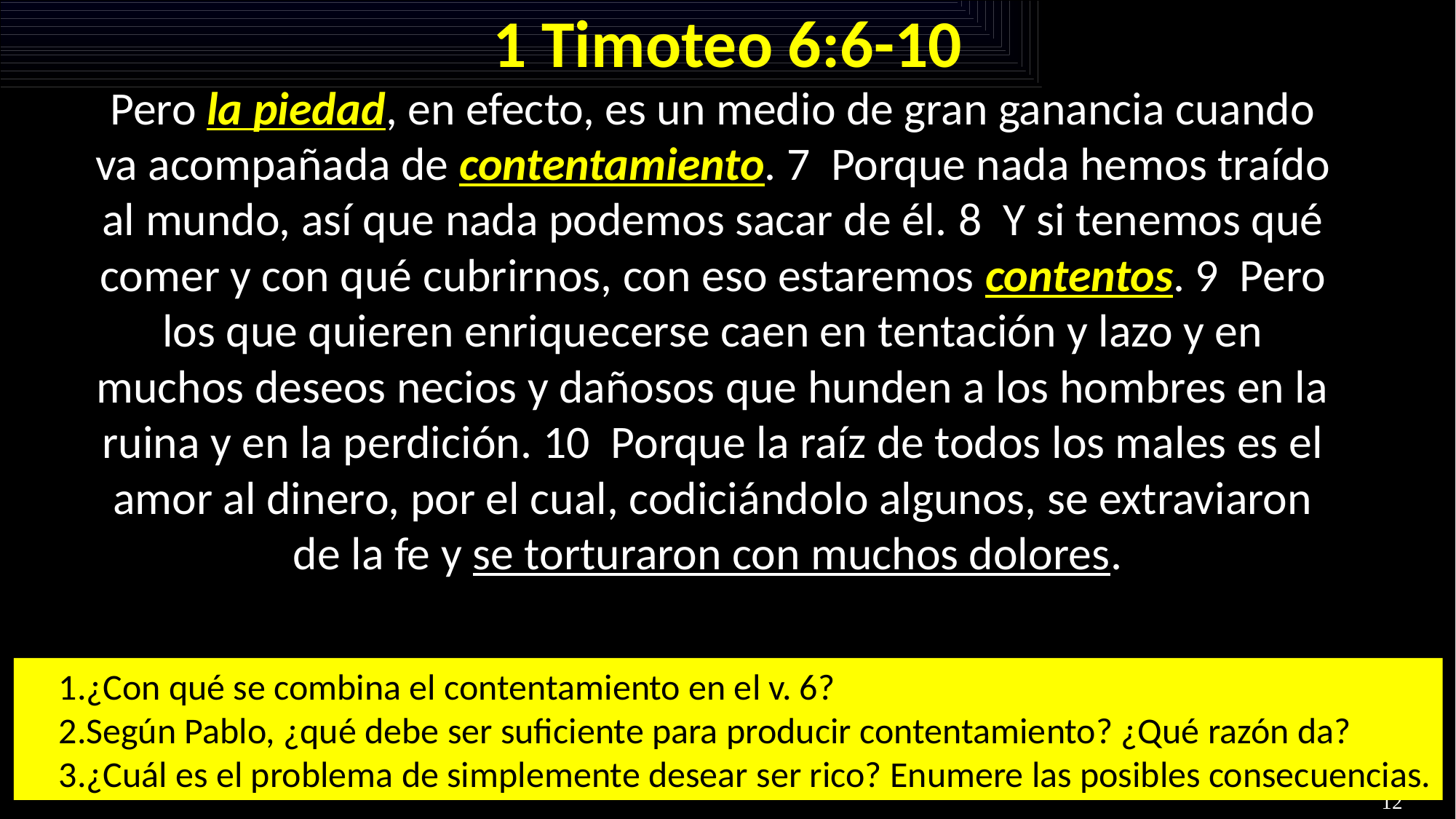

# 1 Timoteo 6:6-10
Pero la piedad, en efecto, es un medio de gran ganancia cuando va acompañada de contentamiento. 7  Porque nada hemos traído al mundo, así que nada podemos sacar de él. 8  Y si tenemos qué comer y con qué cubrirnos, con eso estaremos contentos. 9  Pero los que quieren enriquecerse caen en tentación y lazo y en muchos deseos necios y dañosos que hunden a los hombres en la ruina y en la perdición. 10  Porque la raíz de todos los males es el amor al dinero, por el cual, codiciándolo algunos, se extraviaron de la fe y se torturaron con muchos dolores.
¿Con qué se combina el contentamiento en el v. 6?
Según Pablo, ¿qué debe ser suficiente para producir contentamiento? ¿Qué razón da?
¿Cuál es el problema de simplemente desear ser rico? Enumere las posibles consecuencias.
12